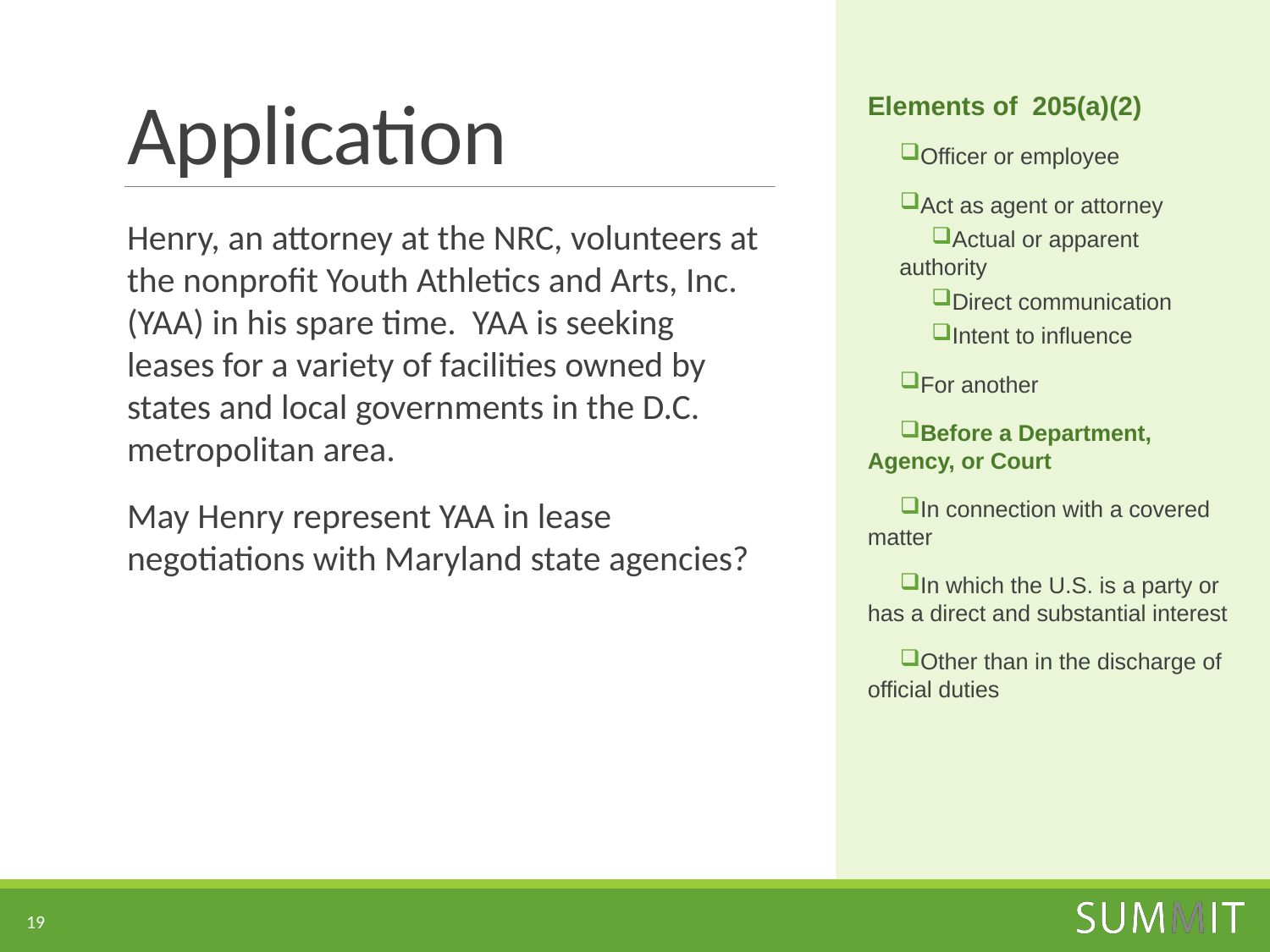

Elements of  205(a)(2)
Officer or employee
Act as agent or attorney
Actual or apparent authority
Direct communication
Intent to influence
For another
Before a Department, Agency, or Court
In connection with a covered matter
In which the U.S. is a party or has a direct and substantial interest
Other than in the discharge of official duties
# Application

Henry, an attorney at the NRC, volunteers at the nonprofit Youth Athletics and Arts, Inc. (YAA) in his spare time.  YAA is seeking leases for a variety of facilities owned by states and local governments in the D.C. metropolitan area.
May Henry represent YAA in lease negotiations with Maryland state agencies?
19